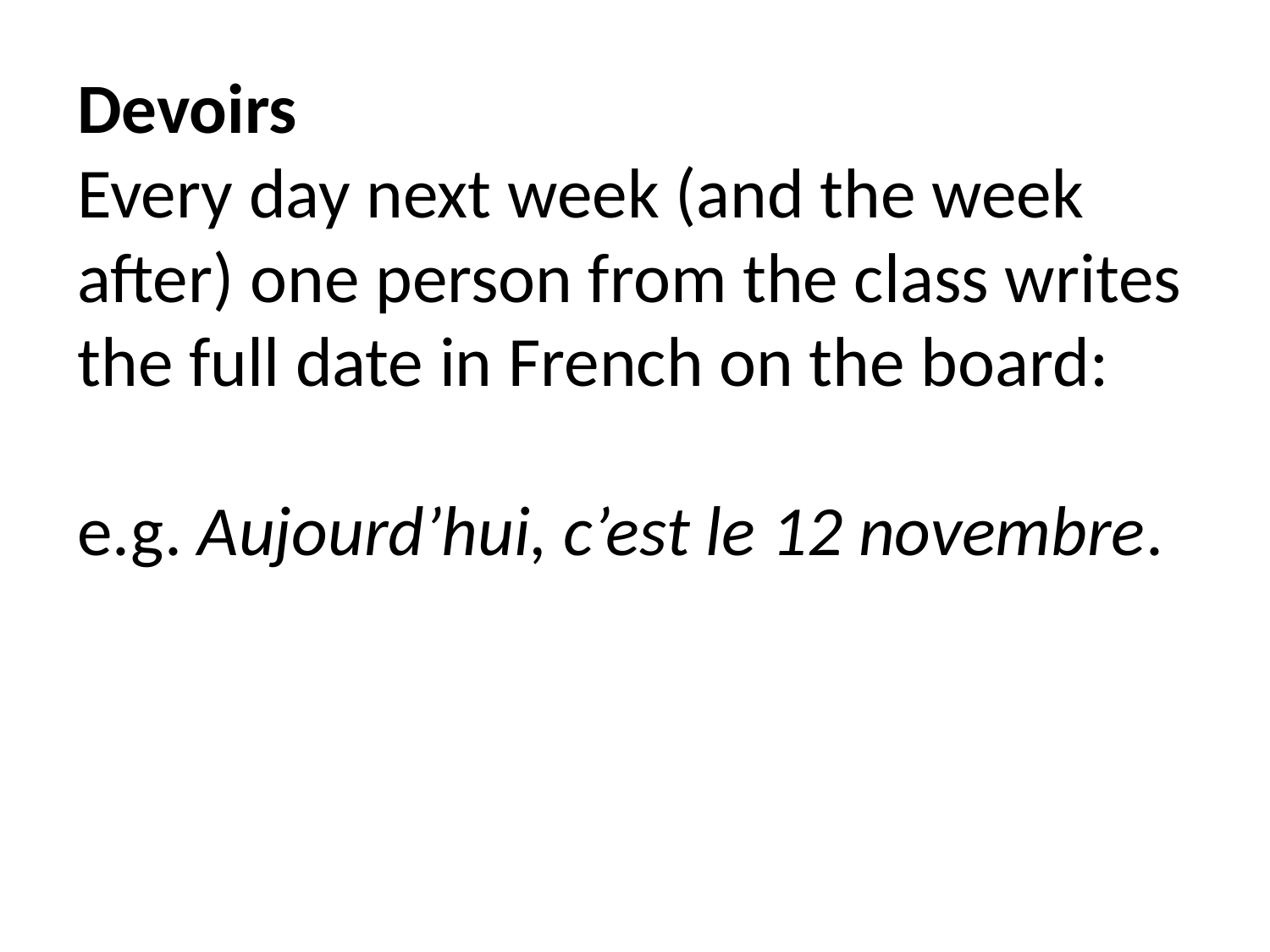

Devoirs
Every day next week (and the week after) one person from the class writes the full date in French on the board:
e.g. Aujourd’hui, c’est le 12 novembre.